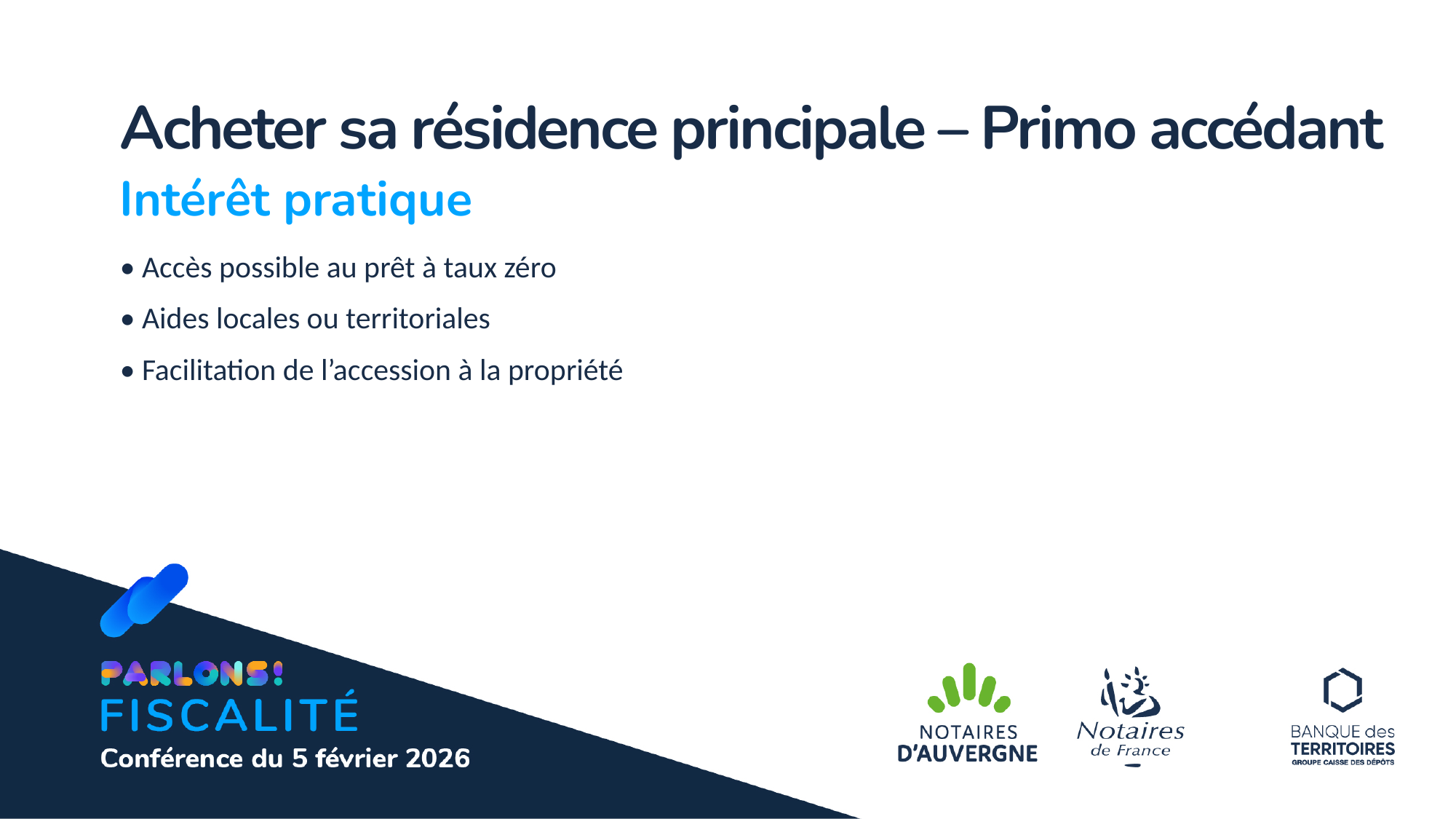

Acheter sa résidence principale – Primo accédant
Intérêt pratique
• Accès possible au prêt à taux zéro
• Aides locales ou territoriales
• Facilitation de l’accession à la propriété